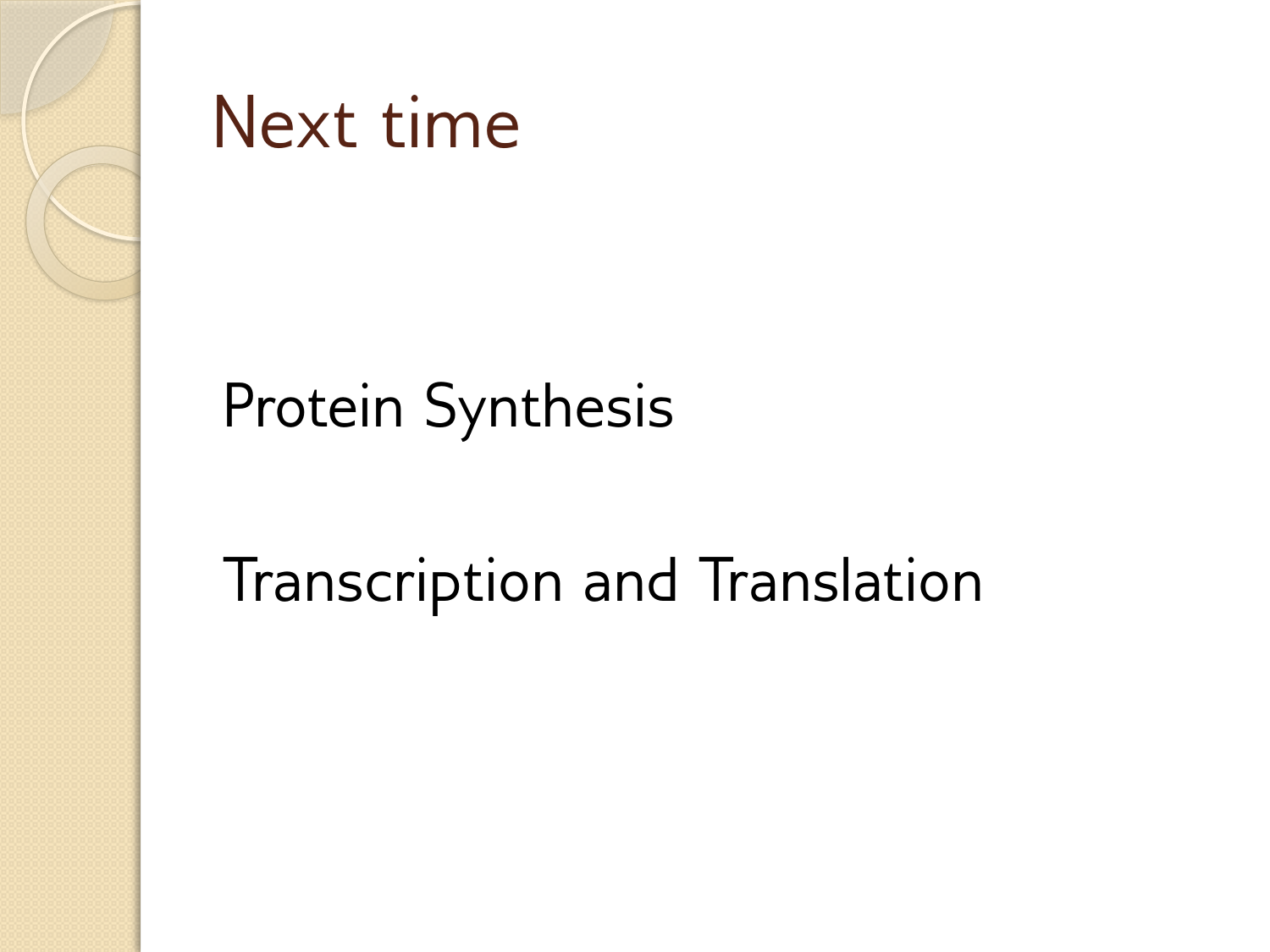

# Next time

Protein Synthesis

Transcription and Translation